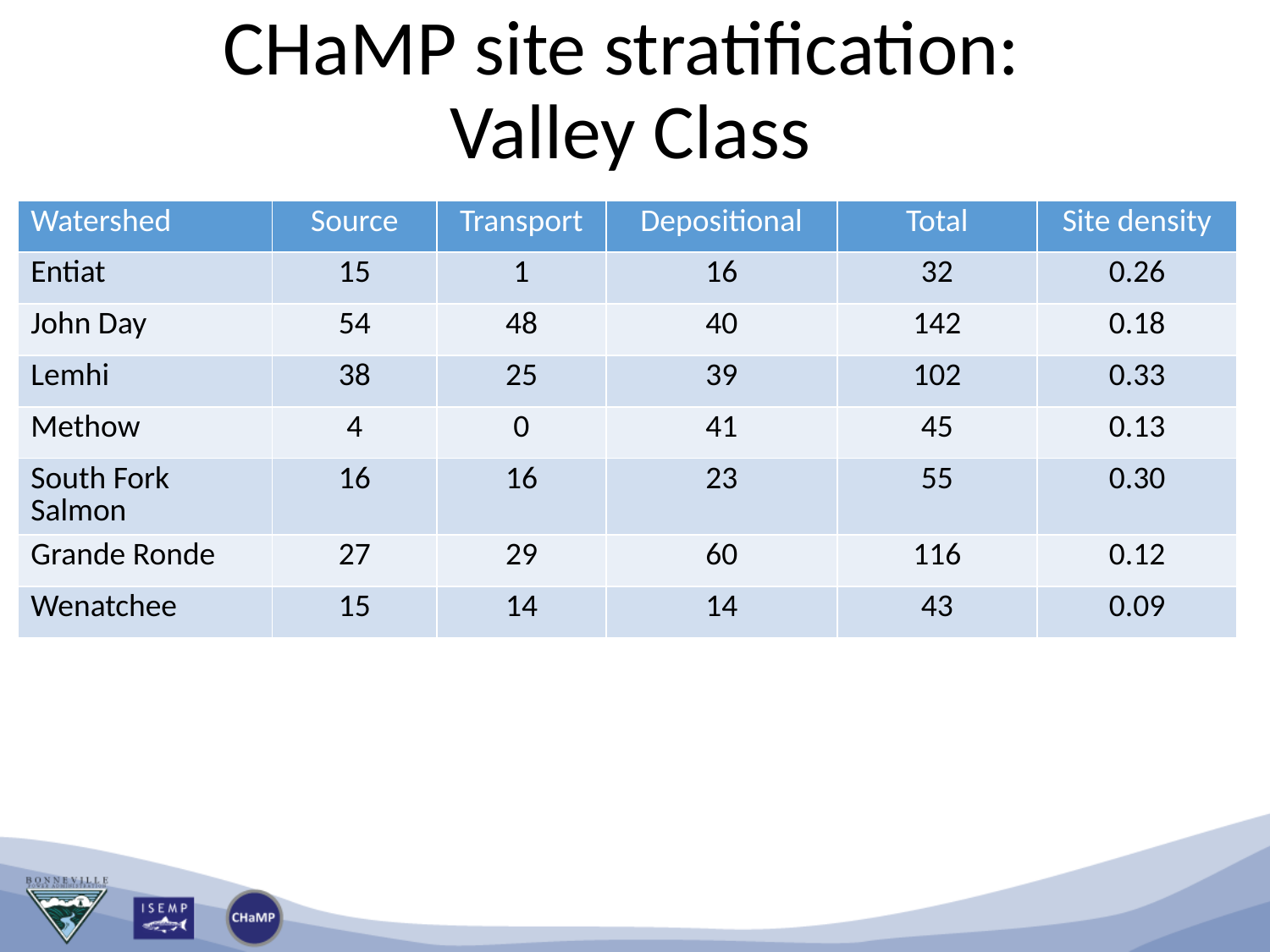

# CHaMP site stratification: Valley Class
| Watershed | Source | Transport | Depositional | Total | Site density |
| --- | --- | --- | --- | --- | --- |
| Entiat | 15 | 1 | 16 | 32 | 0.26 |
| John Day | 54 | 48 | 40 | 142 | 0.18 |
| Lemhi | 38 | 25 | 39 | 102 | 0.33 |
| Methow | 4 | 0 | 41 | 45 | 0.13 |
| South Fork Salmon | 16 | 16 | 23 | 55 | 0.30 |
| Grande Ronde | 27 | 29 | 60 | 116 | 0.12 |
| Wenatchee | 15 | 14 | 14 | 43 | 0.09 |